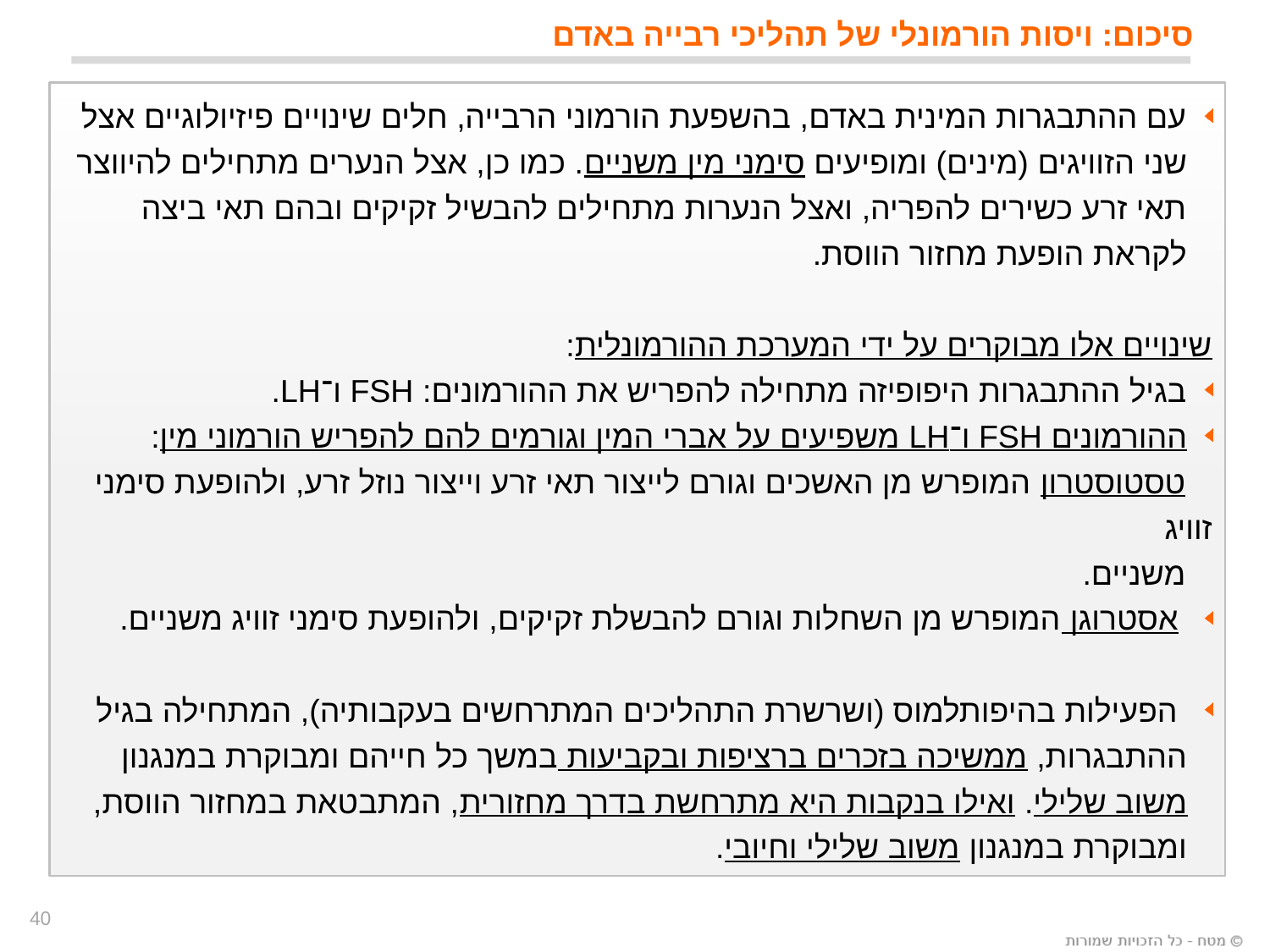

סיכום: ויסות הורמונלי של תהליכי רבייה באדם

עם ההתבגרות המינית באדם, בהשפעת הורמוני הרבייה, חלים שינויים פיזיולוגיים אצל שני הזוויגים (מינים) ומופיעים סימני מין משניים. כמו כן, אצל הנערים מתחילים להיווצר תאי זרע כשירים להפריה, ואצל הנערות מתחילים להבשיל זקיקים ובהם תאי ביצה לקראת הופעת מחזור הווסת.

שינויים אלו מבוקרים על ידי המערכת ההורמונלית:
בגיל ההתבגרות היפופיזה מתחילה להפריש את ההורמונים: FSH ו־LH.
ההורמונים FSH ו־LH משפיעים על אברי המין וגורמים להם להפריש הורמוני מין:
   טסטוסטרון המופרש מן האשכים וגורם לייצור תאי זרע וייצור נוזל זרע, ולהופעת סימני זוויג
   משניים.
 אסטרוגן המופרש מן השחלות וגורם להבשלת זקיקים, ולהופעת סימני זוויג משניים.

 הפעילות בהיפותלמוס (ושרשרת התהליכים המתרחשים בעקבותיה), המתחילה בגיל ההתבגרות, ממשיכה בזכרים ברציפות ובקביעות במשך כל חייהם ומבוקרת במנגנון משוב שלילי. ואילו בנקבות היא מתרחשת בדרך מחזורית, המתבטאת במחזור הווסת, ומבוקרת במנגנון משוב שלילי וחיובי.

40